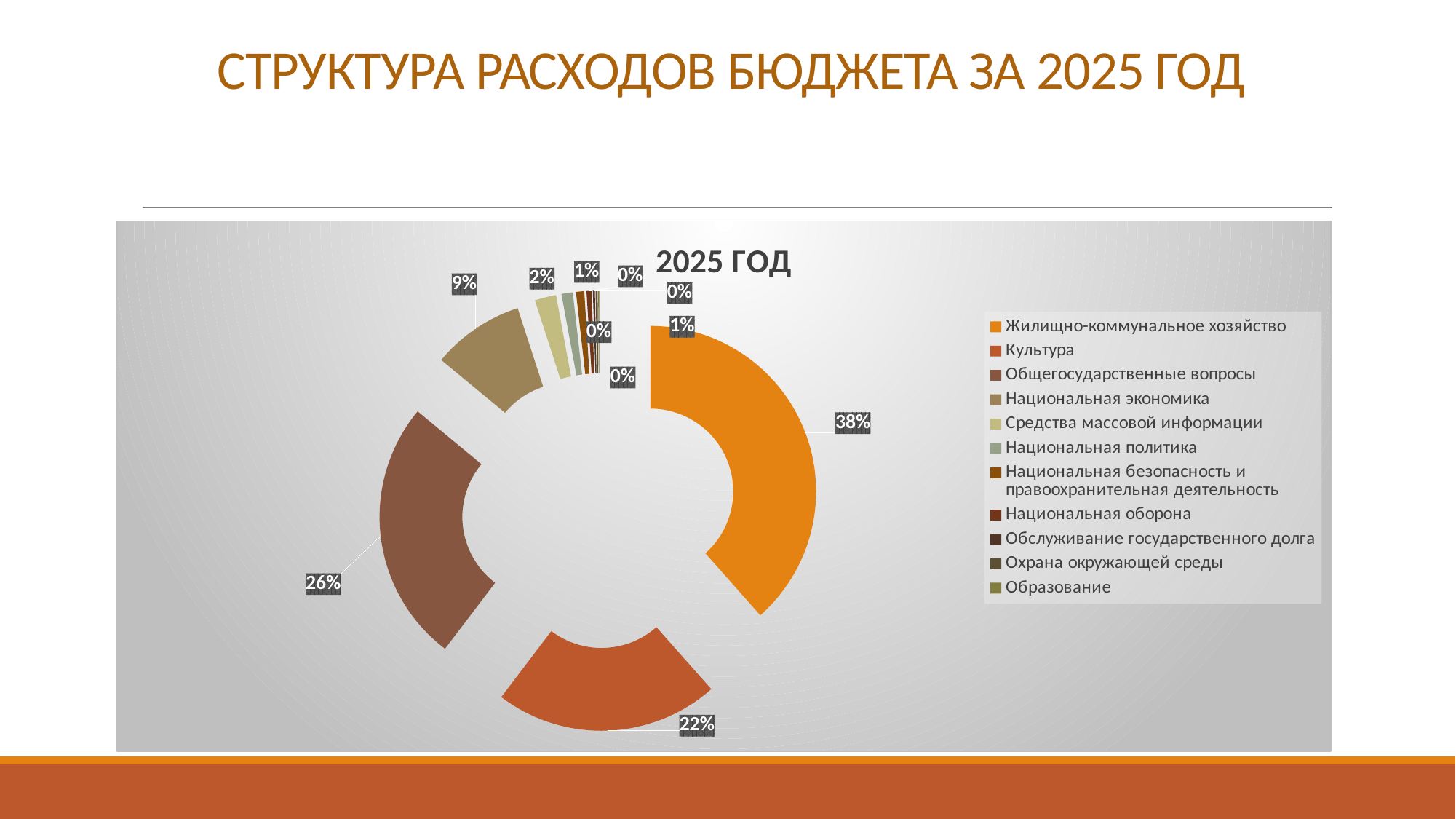

# СТРУКТУРА РАСХОДОВ БЮДЖЕТА ЗА 2025 ГОД

### Chart:

| Category | 2025 ГОД |
|---|---|
| Жилищно-коммунальное хозяйство | 0.385 |
| Культура | 0.219 |
| Общегосударственные вопросы | 0.257 |
| Национальная экономика | 0.09 |
| Средства массовой информации | 0.021 |
| Национальная политика | 0.011 |
| Национальная безопасность и правоохранительная деятельность | 0.008 |
| Национальная оборона | 0.005 |
| Обслуживание государственного долга | 0.002 |
| Охрана окружающей среды | 0.002 |
| Образование | 0.001 |